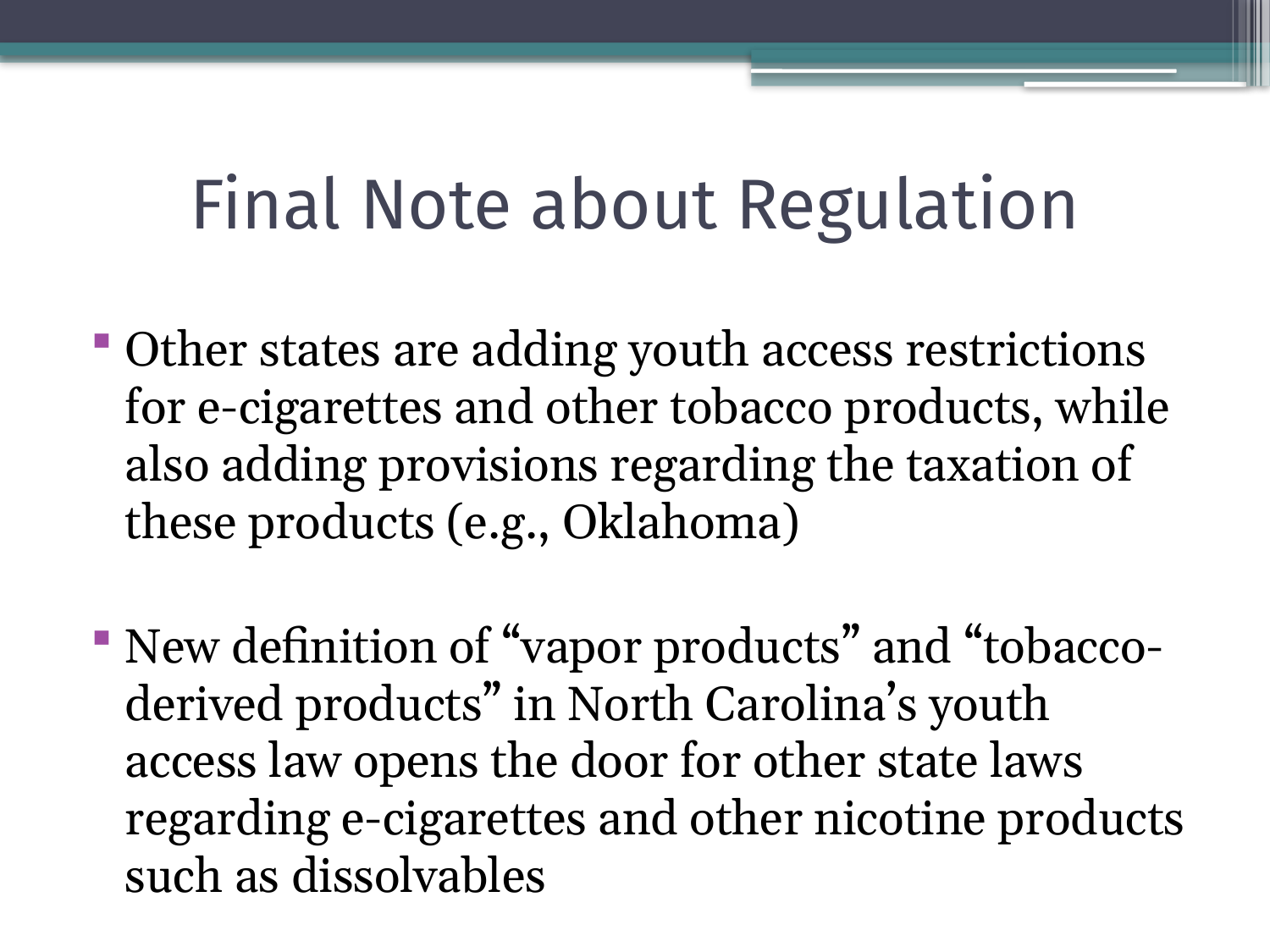

# Final Note about Regulation
Other states are adding youth access restrictions for e-cigarettes and other tobacco products, while also adding provisions regarding the taxation of these products (e.g., Oklahoma)

New definition of “vapor products” and “tobacco-derived products” in North Carolina’s youth access law opens the door for other state laws regarding e-cigarettes and other nicotine products such as dissolvables